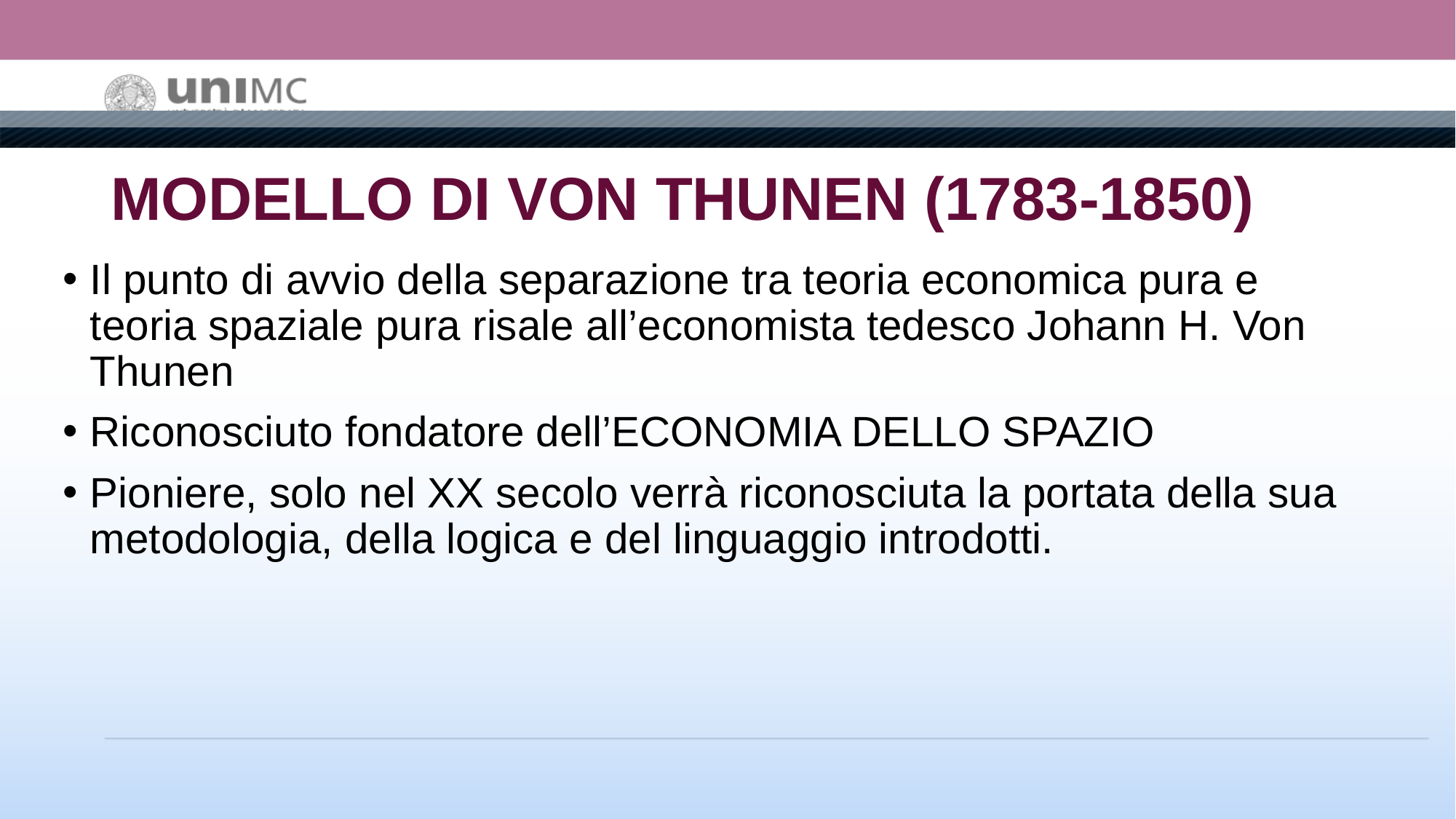

# MODELLO DI VON THUNEN (1783-1850)
Il punto di avvio della separazione tra teoria economica pura e teoria spaziale pura risale all’economista tedesco Johann H. Von Thunen
Riconosciuto fondatore dell’ECONOMIA DELLO SPAZIO
Pioniere, solo nel XX secolo verrà riconosciuta la portata della sua metodologia, della logica e del linguaggio introdotti.